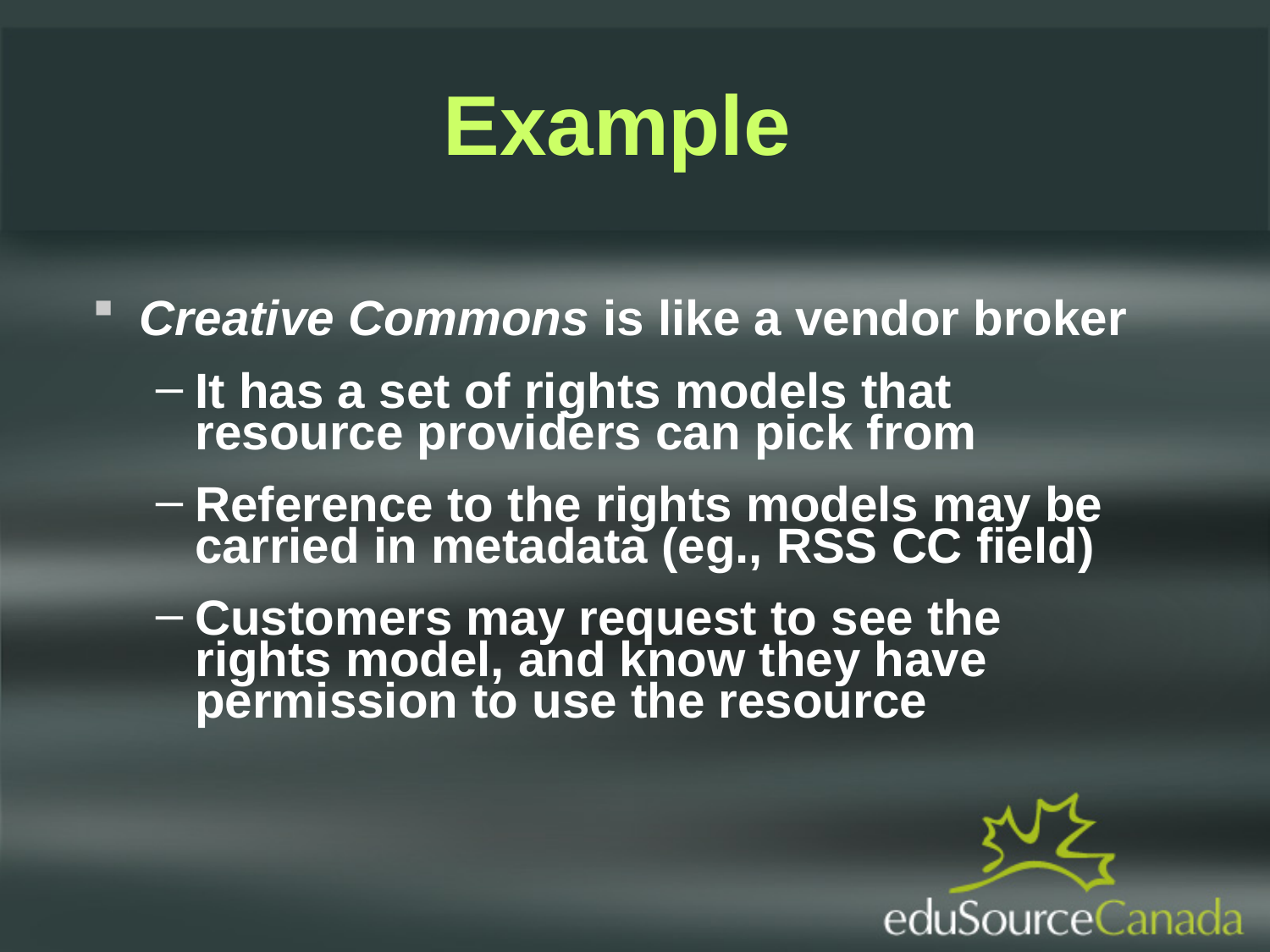

Example
Creative Commons is like a vendor broker
It has a set of rights models that resource providers can pick from
Reference to the rights models may be carried in metadata (eg., RSS CC field)
Customers may request to see the rights model, and know they have permission to use the resource